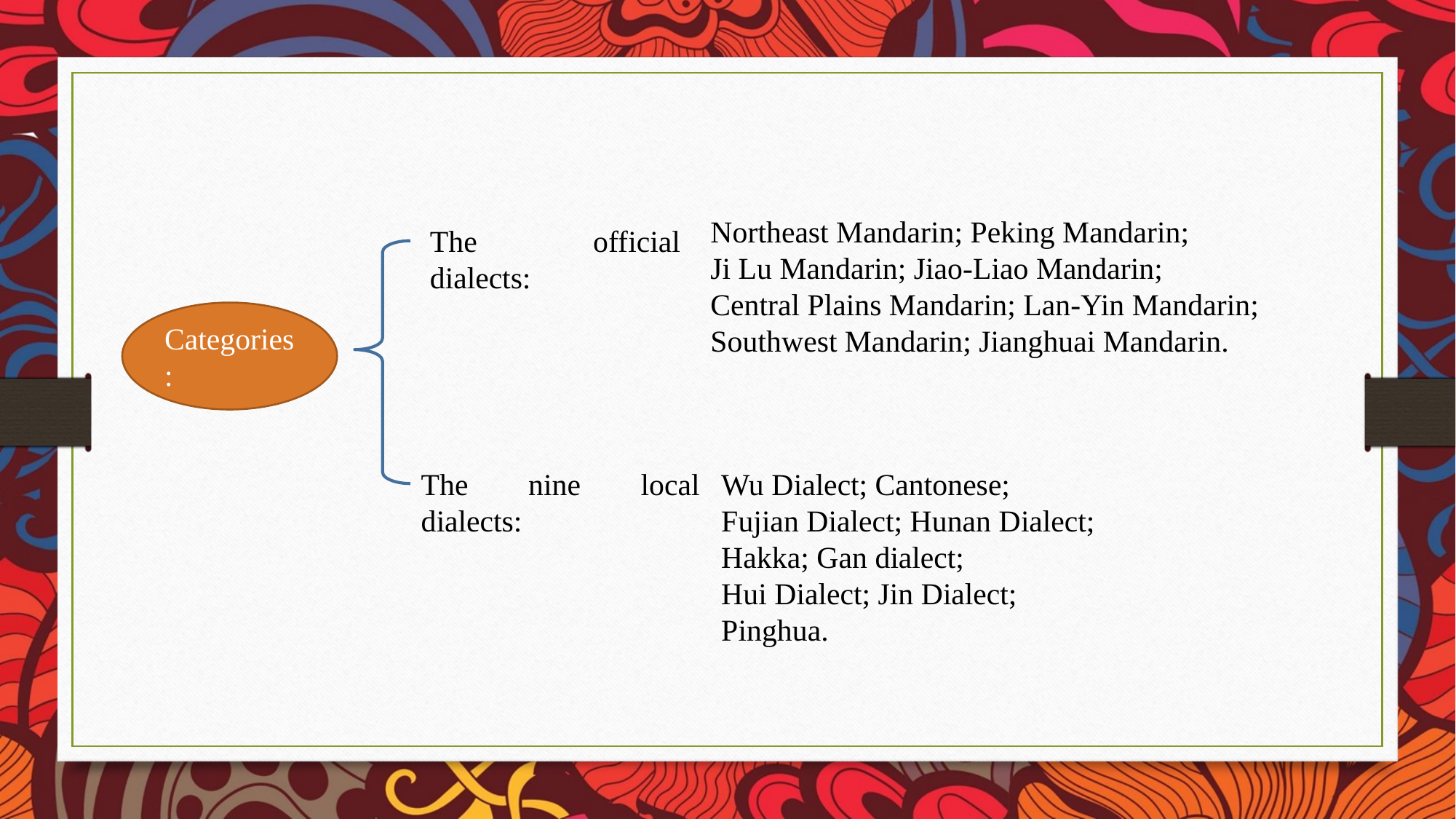

Northeast Mandarin; Peking Mandarin;
Ji Lu Mandarin; Jiao-Liao Mandarin;
Central Plains Mandarin; Lan-Yin Mandarin;
Southwest Mandarin; Jianghuai Mandarin.
The official dialects:

Categories:
The nine local dialects:
Wu Dialect; Cantonese;
Fujian Dialect; Hunan Dialect;
Hakka; Gan dialect;
Hui Dialect; Jin Dialect;
Pinghua.